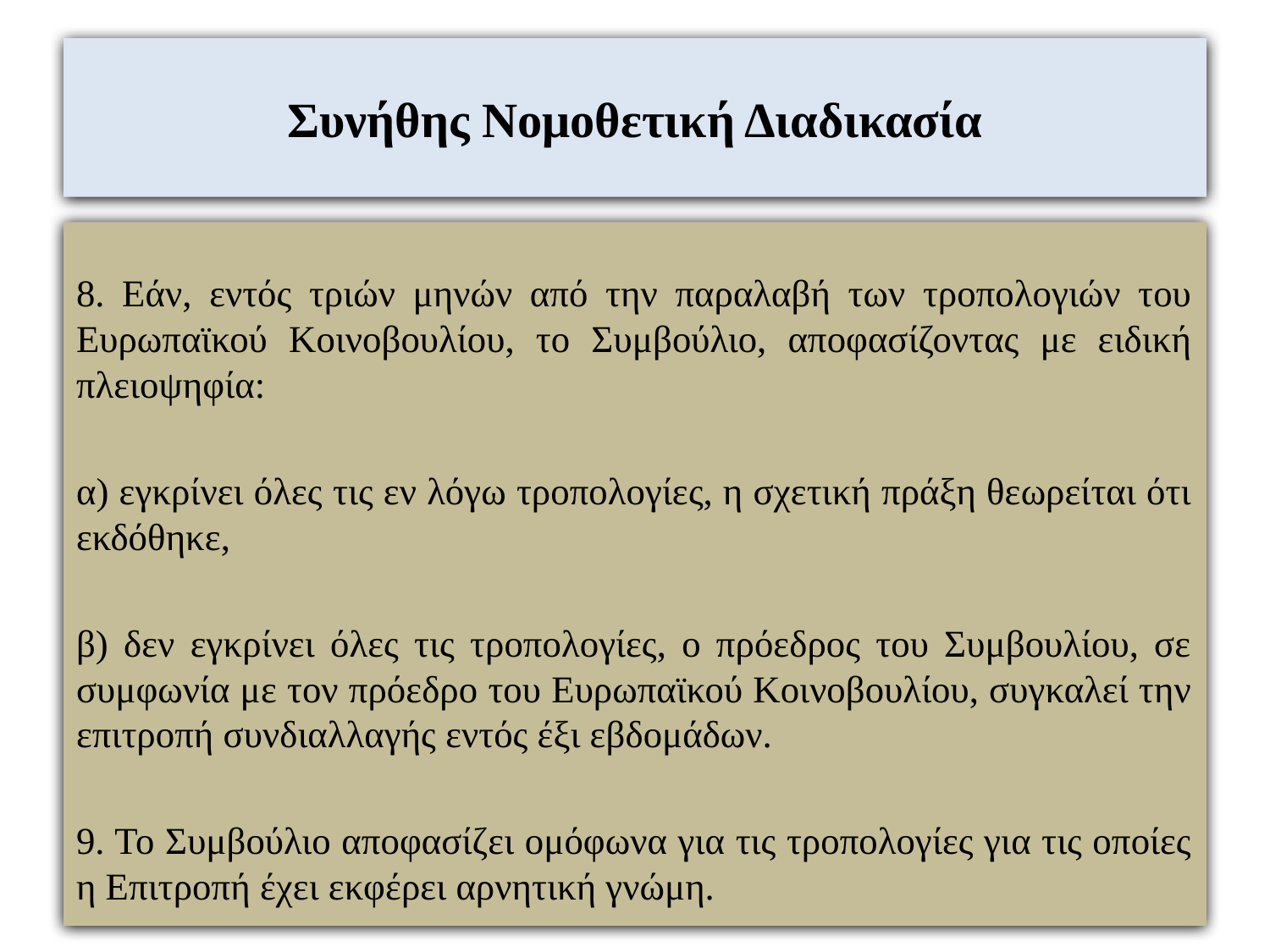

# Συνήθης Νομοθετική Διαδικασία

8. Εάν, εντός τριών μηνών από την παραλαβή των τροπολογιών του Ευρωπαϊκού Κοινοβουλίου, το Συμβούλιο, αποφασίζοντας με ειδική πλειοψηφία:

α) εγκρίνει όλες τις εν λόγω τροπολογίες, η σχετική πράξη θεωρείται ότι εκδόθηκε,

β) δεν εγκρίνει όλες τις τροπολογίες, ο πρόεδρος του Συμβουλίου, σε συμφωνία με τον πρόεδρο του Ευρωπαϊκού Κοινοβουλίου, συγκαλεί την επιτροπή συνδιαλλαγής εντός έξι εβδομάδων.

9. Το Συμβούλιο αποφασίζει ομόφωνα για τις τροπολογίες για τις οποίες η Επιτροπή έχει εκφέρει αρνητική γνώμη.